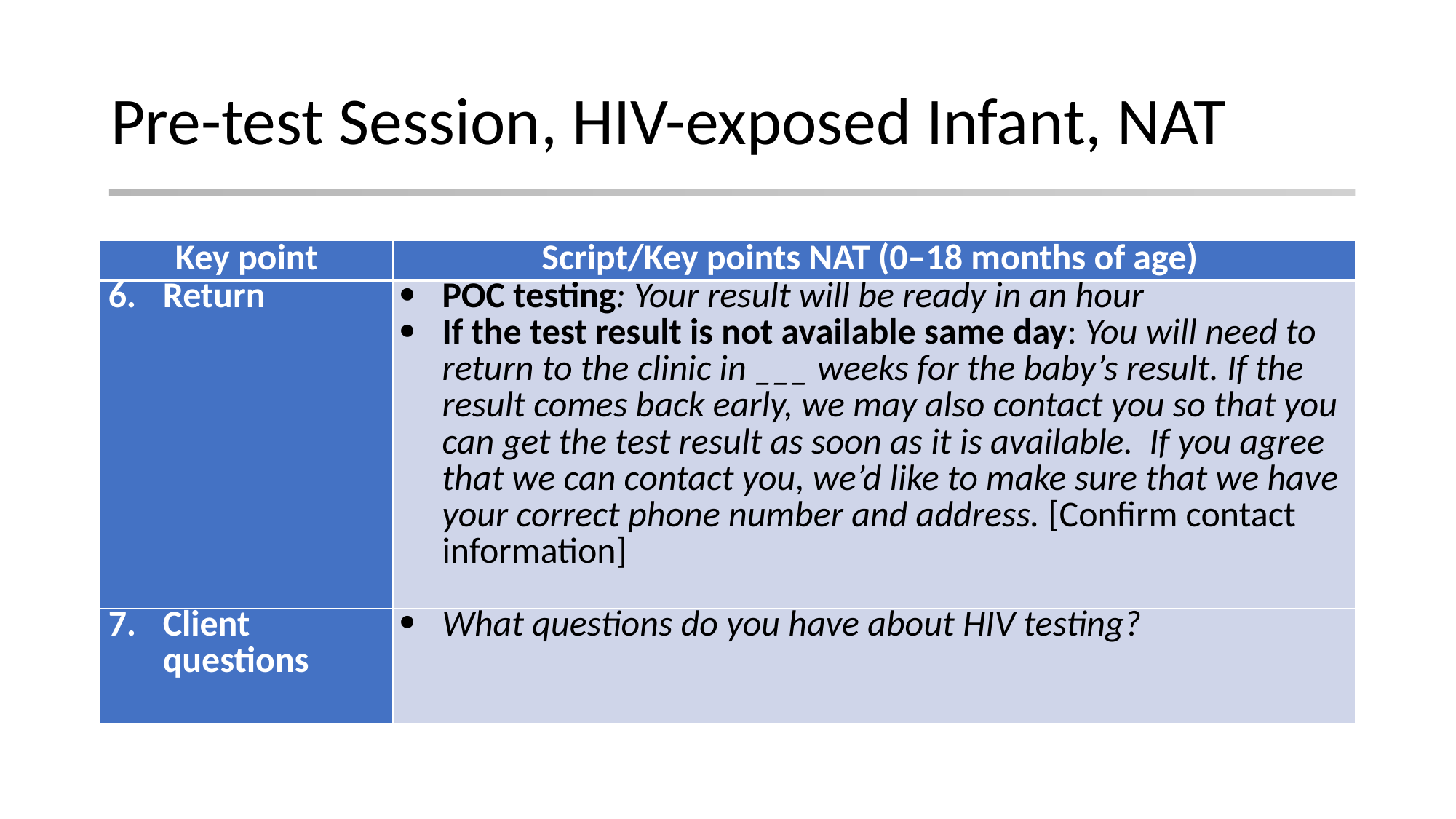

# Pre-test Session, HIV-exposed Infant, NAT
| Key point | Script/Key points NAT (0–18 months of age) |
| --- | --- |
| Return | POC testing: Your result will be ready in an hour If the test result is not available same day: You will need to return to the clinic in \_\_\_ weeks for the baby’s result. If the result comes back early, we may also contact you so that you can get the test result as soon as it is available. If you agree that we can contact you, we’d like to make sure that we have your correct phone number and address. [Confirm contact information] |
| Client questions | What questions do you have about HIV testing? |